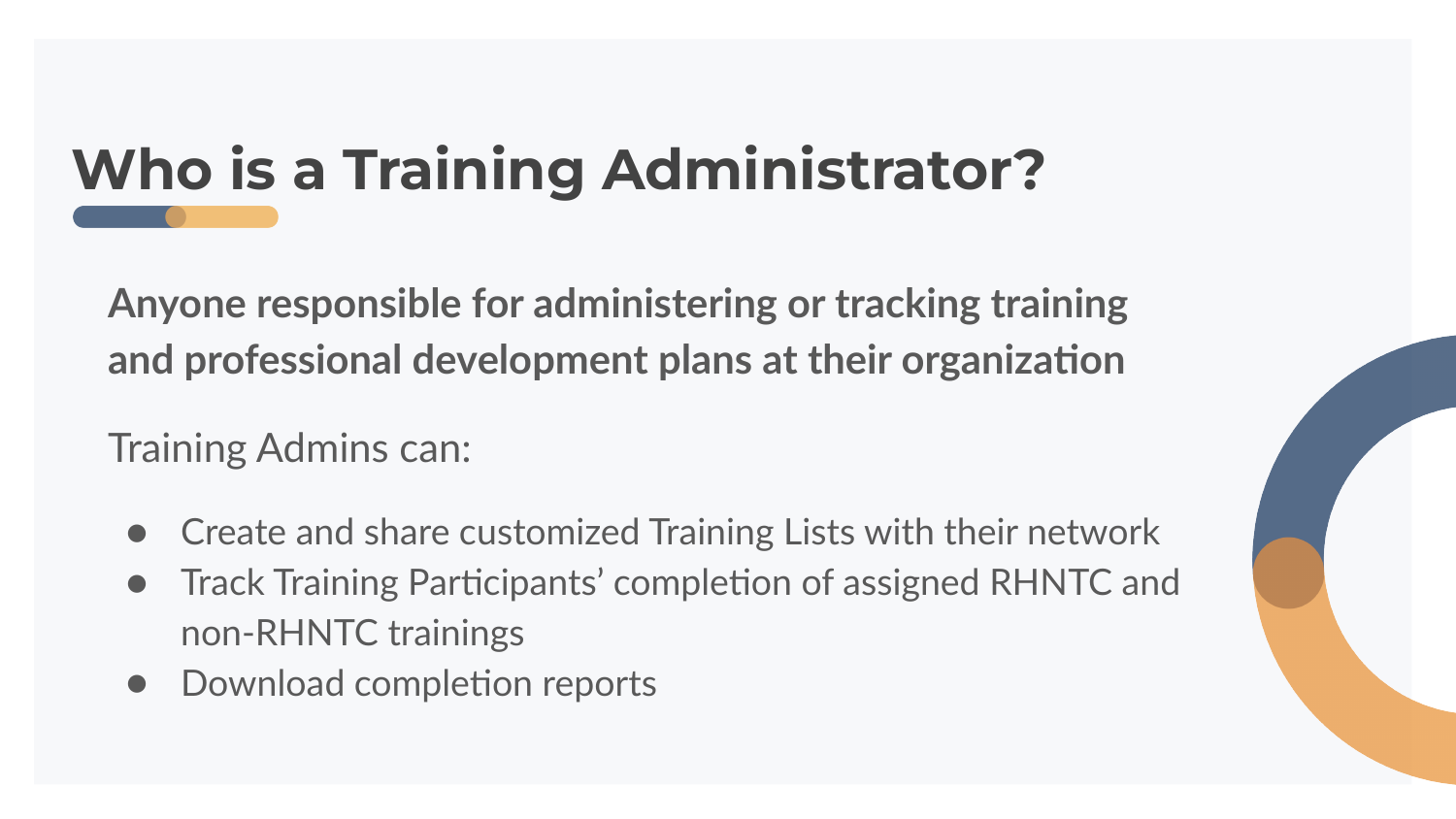

# Who is a Training Administrator?
Anyone responsible for administering or tracking training and professional development plans at their organization
Training Admins can:
Create and share customized Training Lists with their network
Track Training Participants’ completion of assigned RHNTC and non-RHNTC trainings
Download completion reports